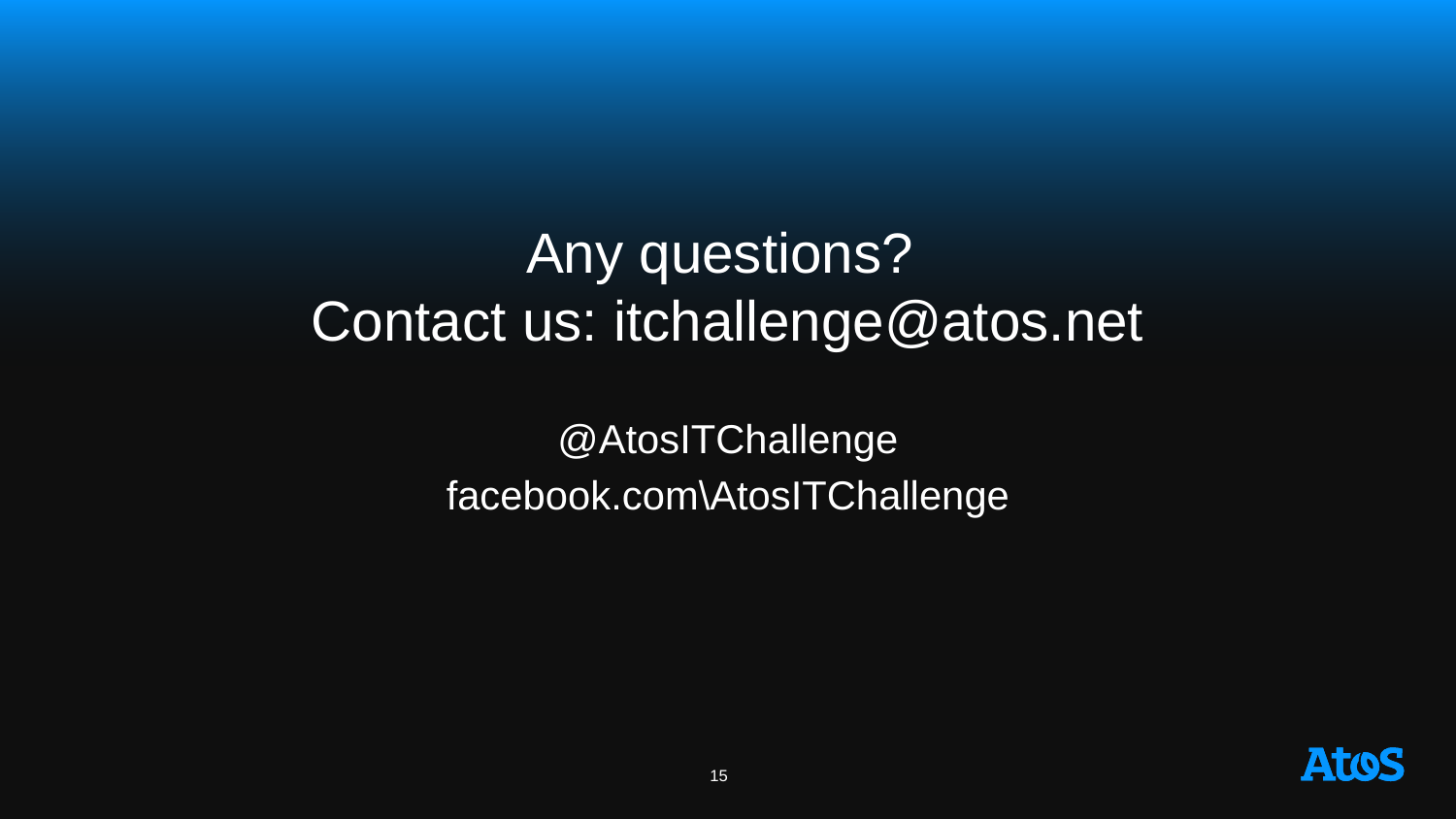

Any questions?
Contact us: itchallenge@atos.net
@AtosITChallenge
facebook.com\AtosITChallenge